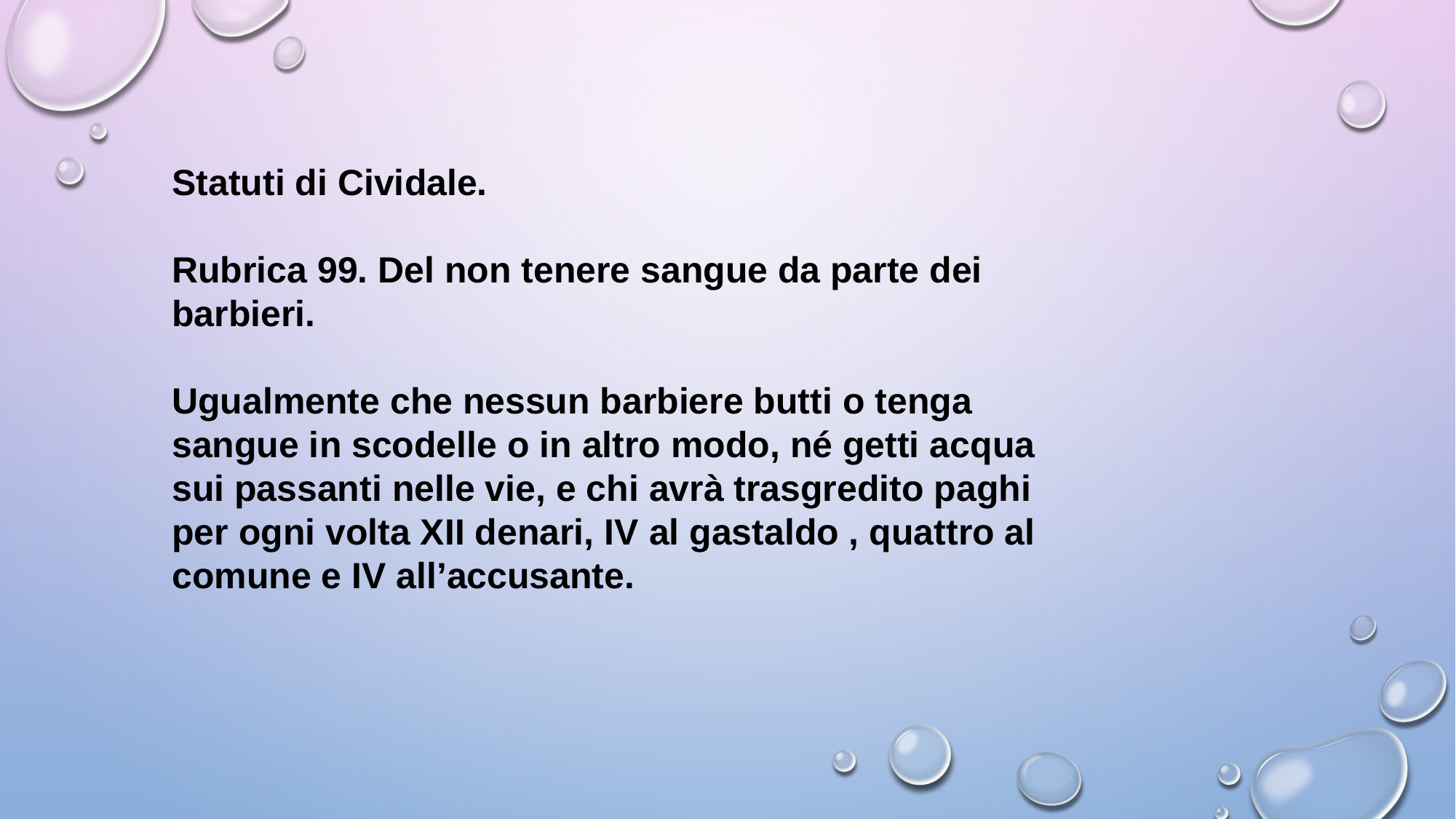

Statuti di Cividale.

Rubrica 99. Del non tenere sangue da parte dei barbieri.

Ugualmente che nessun barbiere butti o tenga sangue in scodelle o in altro modo, né getti acqua sui passanti nelle vie, e chi avrà trasgredito paghi per ogni volta XII denari, IV al gastaldo , quattro al comune e IV all’accusante.